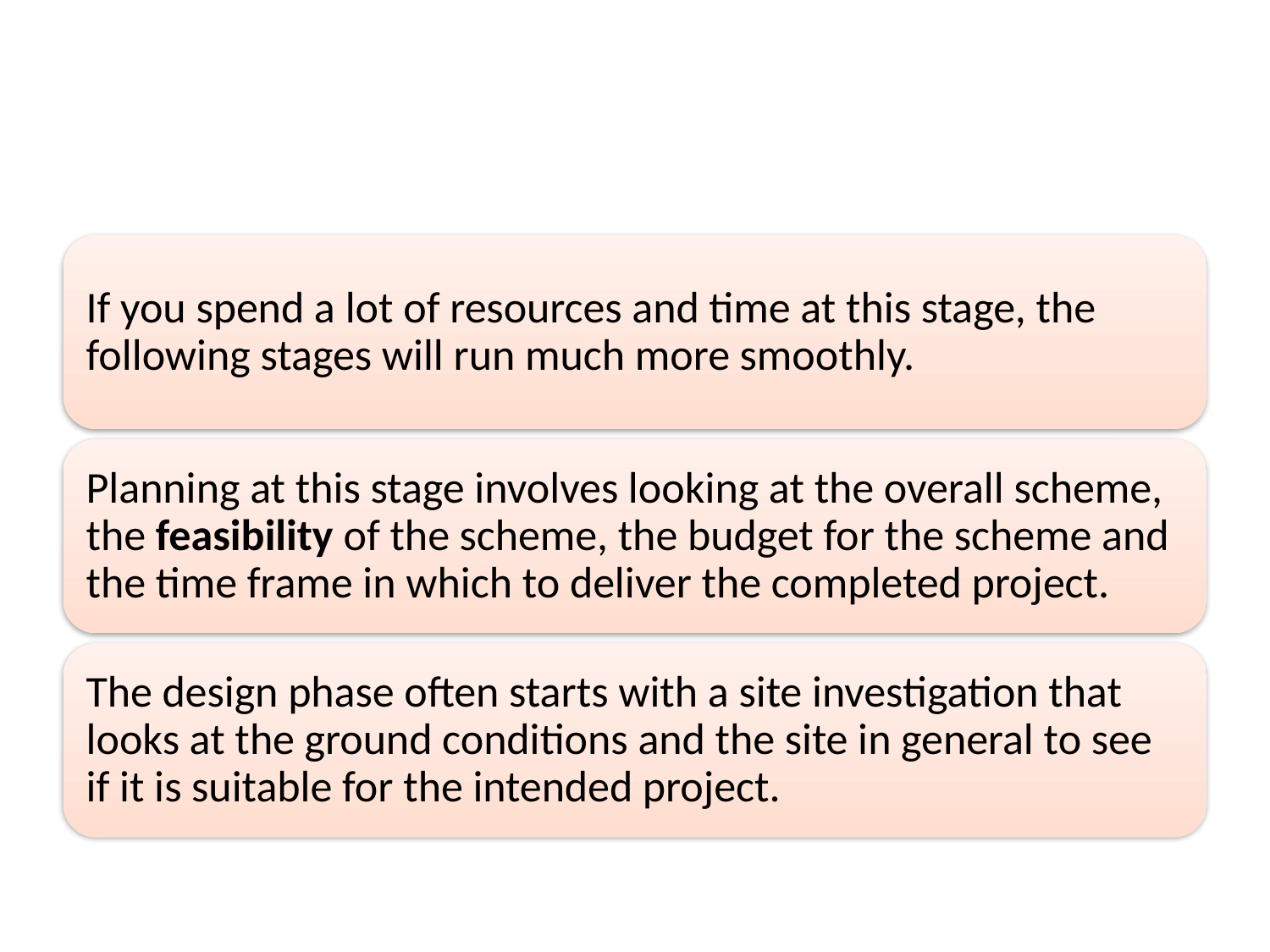

#
If you spend a lot of resources and time at this stage, the following stages will run much more smoothly.
Planning at this stage involves looking at the overall scheme, the feasibility of the scheme, the budget for the scheme and the time frame in which to deliver the completed project.
The design phase often starts with a site investigation that looks at the ground conditions and the site in general to see if it is suitable for the intended project.